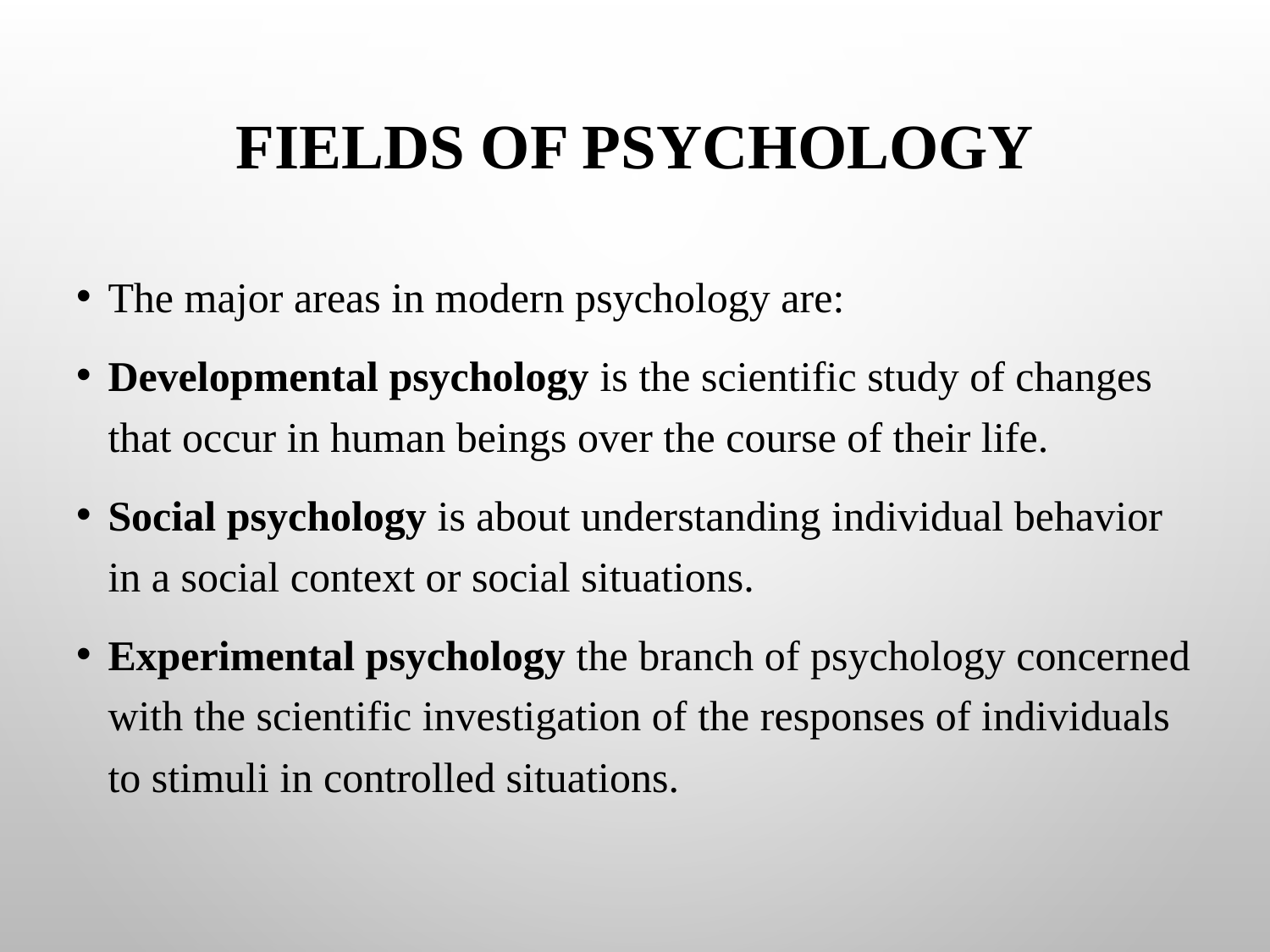

# Fields of Psychology
The major areas in modern psychology are:
Developmental psychology is the scientific study of changes that occur in human beings over the course of their life.
Social psychology is about understanding individual behavior in a social context or social situations.
Experimental psychology the branch of psychology concerned with the scientific investigation of the responses of individuals to stimuli in controlled situations.